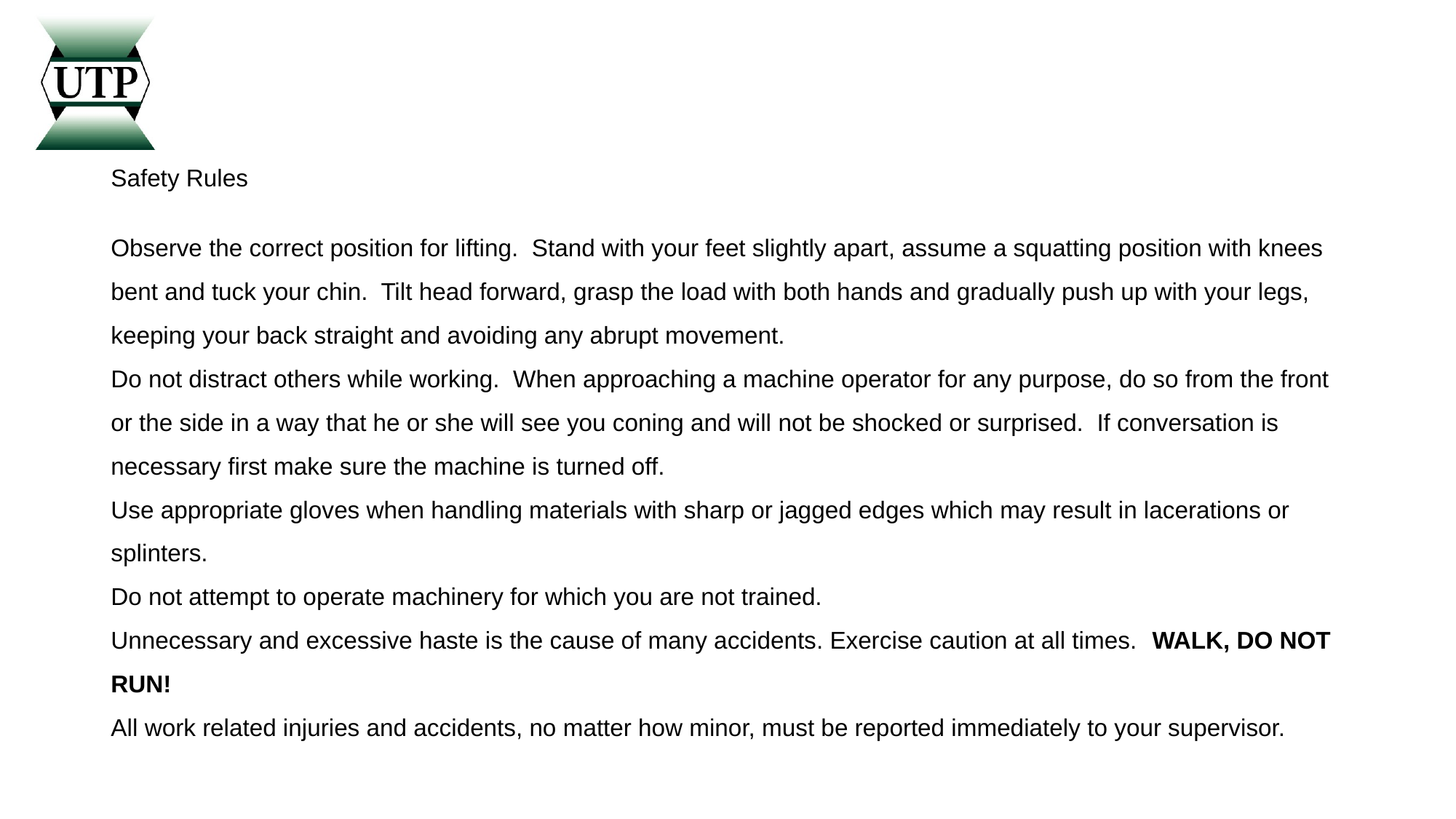

Safety Rules

Observe the correct position for lifting.  Stand with your feet slightly apart, assume a squatting position with knees bent and tuck your chin.  Tilt head forward, grasp the load with both hands and gradually push up with your legs, keeping your back straight and avoiding any abrupt movement.
Do not distract others while working.  When approaching a machine operator for any purpose, do so from the front or the side in a way that he or she will see you coning and will not be shocked or surprised.  If conversation is necessary first make sure the machine is turned off.
Use appropriate gloves when handling materials with sharp or jagged edges which may result in lacerations or splinters.
Do not attempt to operate machinery for which you are not trained.
Unnecessary and excessive haste is the cause of many accidents. Exercise caution at all times.  WALK, DO NOT RUN!
All work related injuries and accidents, no matter how minor, must be reported immediately to your supervisor.